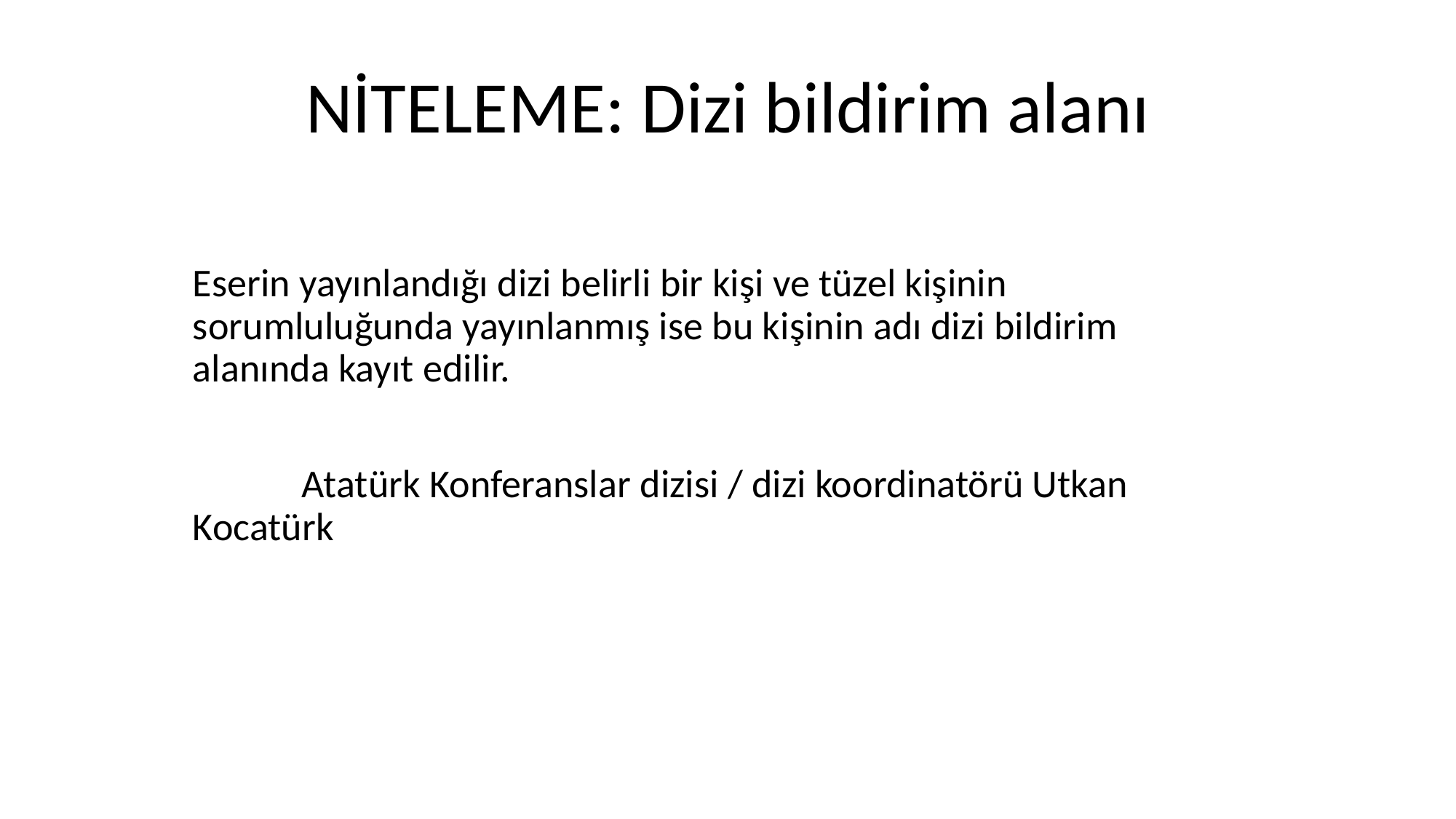

# NİTELEME: Dizi bildirim alanı

Eserin yayınlandığı dizi belirli bir kişi ve tüzel kişinin sorumluluğunda yayınlanmış ise bu kişinin adı dizi bildirim alanında kayıt edilir.

	Atatürk Konferanslar dizisi / dizi koordinatörü Utkan Kocatürk